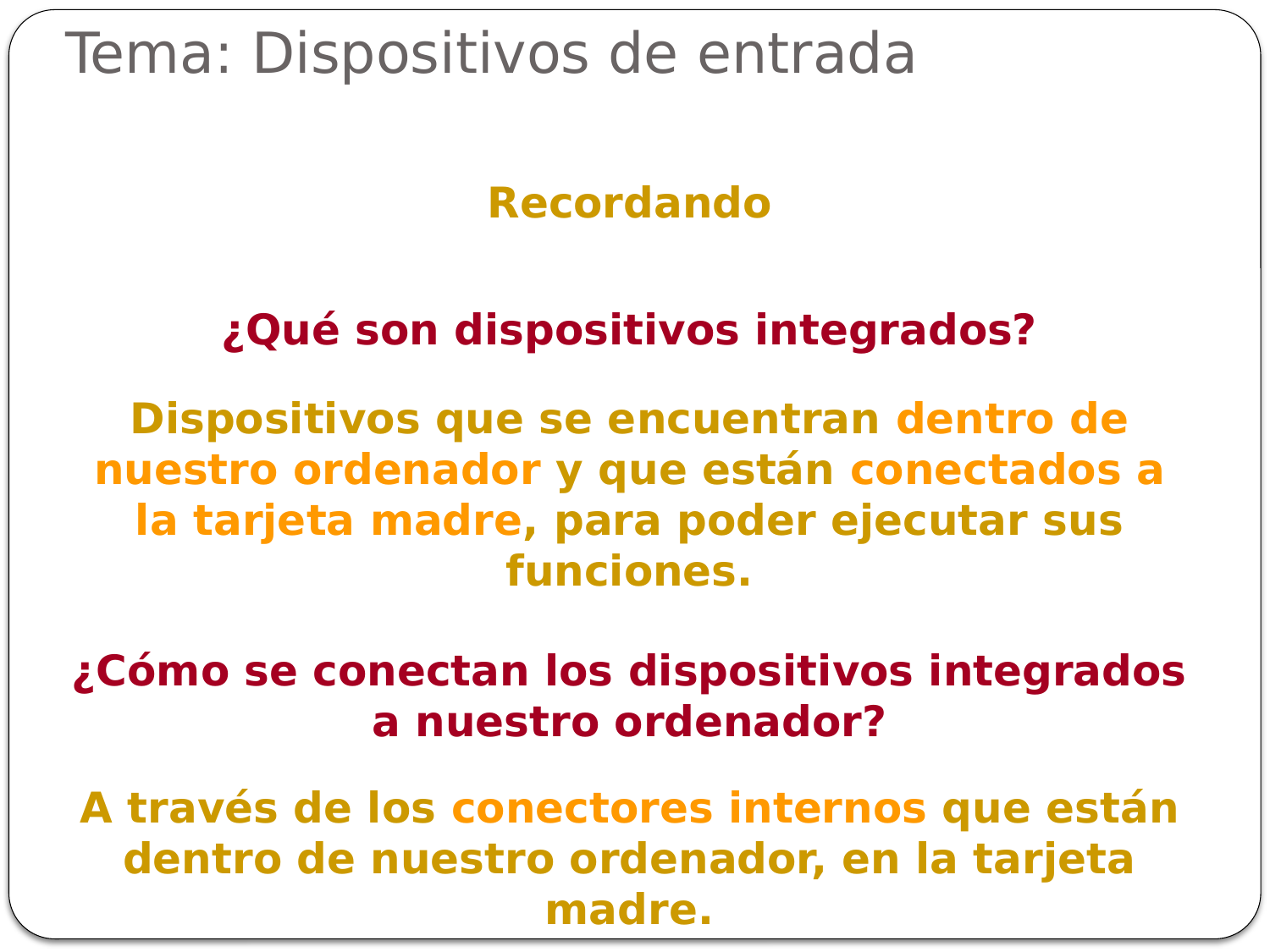

Tema: Dispositivos de entrada
Recordando
¿Qué son dispositivos integrados?
Dispositivos que se encuentran dentro de nuestro ordenador y que están conectados a la tarjeta madre, para poder ejecutar sus funciones.
¿Cómo se conectan los dispositivos integrados a nuestro ordenador?
A través de los conectores internos que están dentro de nuestro ordenador, en la tarjeta madre.